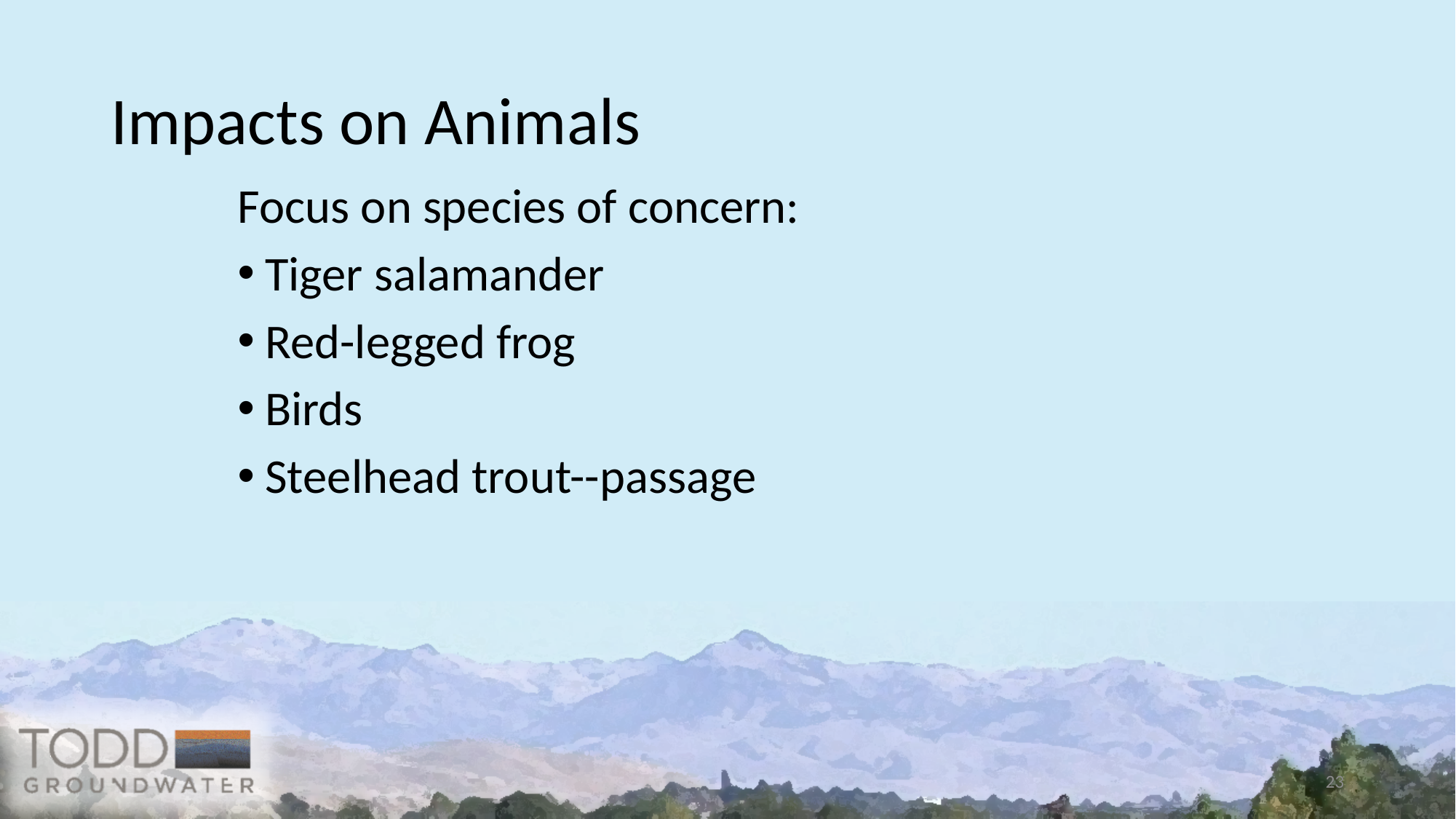

# Impacts on Animals
Focus on species of concern:
Tiger salamander
Red-legged frog
Birds
Steelhead trout--passage
23